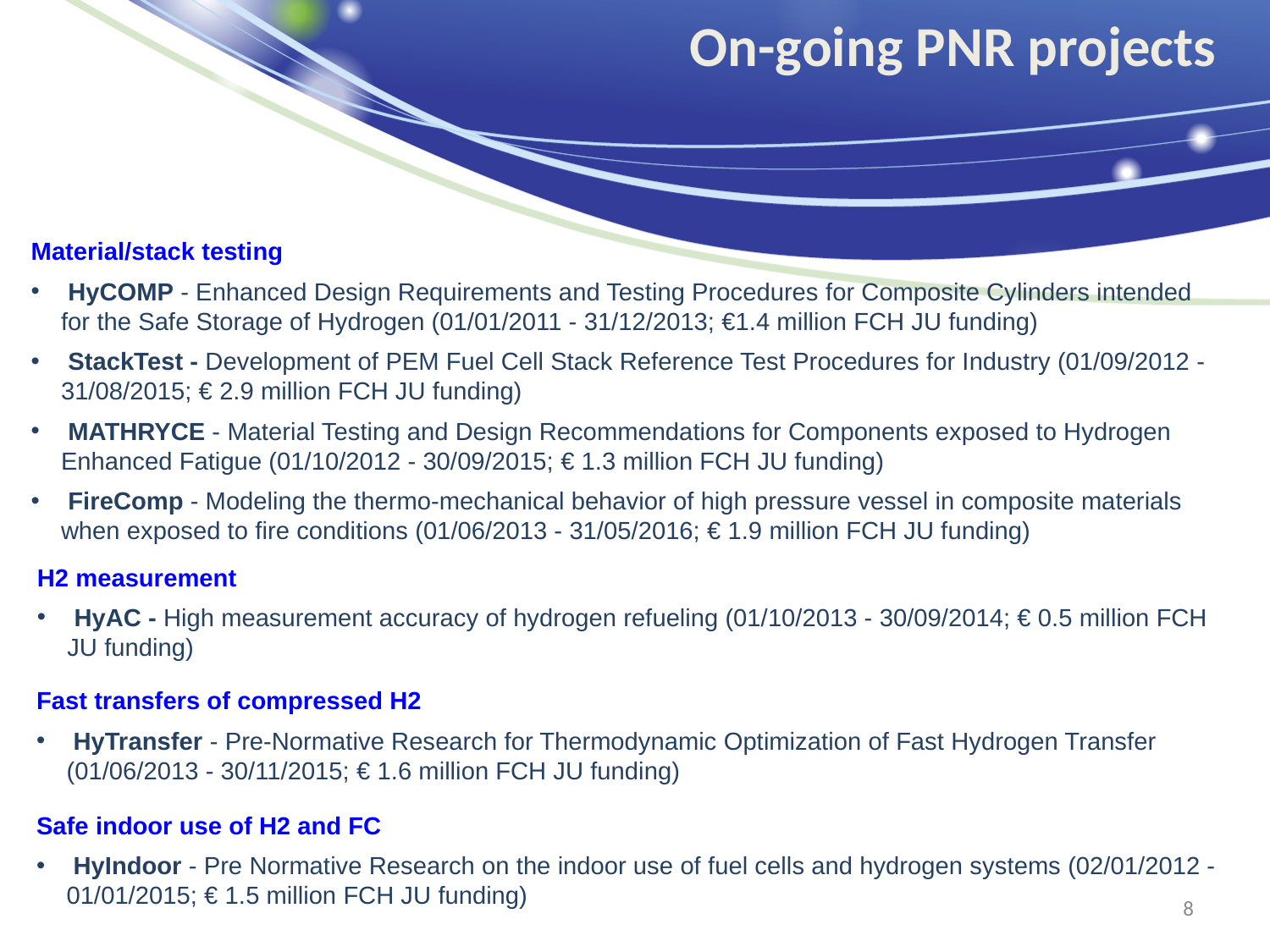

# On-going PNR projects
Material/stack testing
 HyCOMP - Enhanced Design Requirements and Testing Procedures for Composite Cylinders intended for the Safe Storage of Hydrogen (01/01/2011 - 31/12/2013; €1.4 million FCH JU funding)
 StackTest - Development of PEM Fuel Cell Stack Reference Test Procedures for Industry (01/09/2012 - 31/08/2015; € 2.9 million FCH JU funding)
 MATHRYCE - Material Testing and Design Recommendations for Components exposed to Hydrogen Enhanced Fatigue (01/10/2012 - 30/09/2015; € 1.3 million FCH JU funding)
 FireComp - Modeling the thermo-mechanical behavior of high pressure vessel in composite materials when exposed to fire conditions (01/06/2013 - 31/05/2016; € 1.9 million FCH JU funding)
H2 measurement
 HyAC - High measurement accuracy of hydrogen refueling (01/10/2013 - 30/09/2014; € 0.5 million FCH JU funding)
Fast transfers of compressed H2
 HyTransfer - Pre-Normative Research for Thermodynamic Optimization of Fast Hydrogen Transfer (01/06/2013 - 30/11/2015; € 1.6 million FCH JU funding)
Safe indoor use of H2 and FC
 HyIndoor - Pre Normative Research on the indoor use of fuel cells and hydrogen systems (02/01/2012 - 01/01/2015; € 1.5 million FCH JU funding)
8